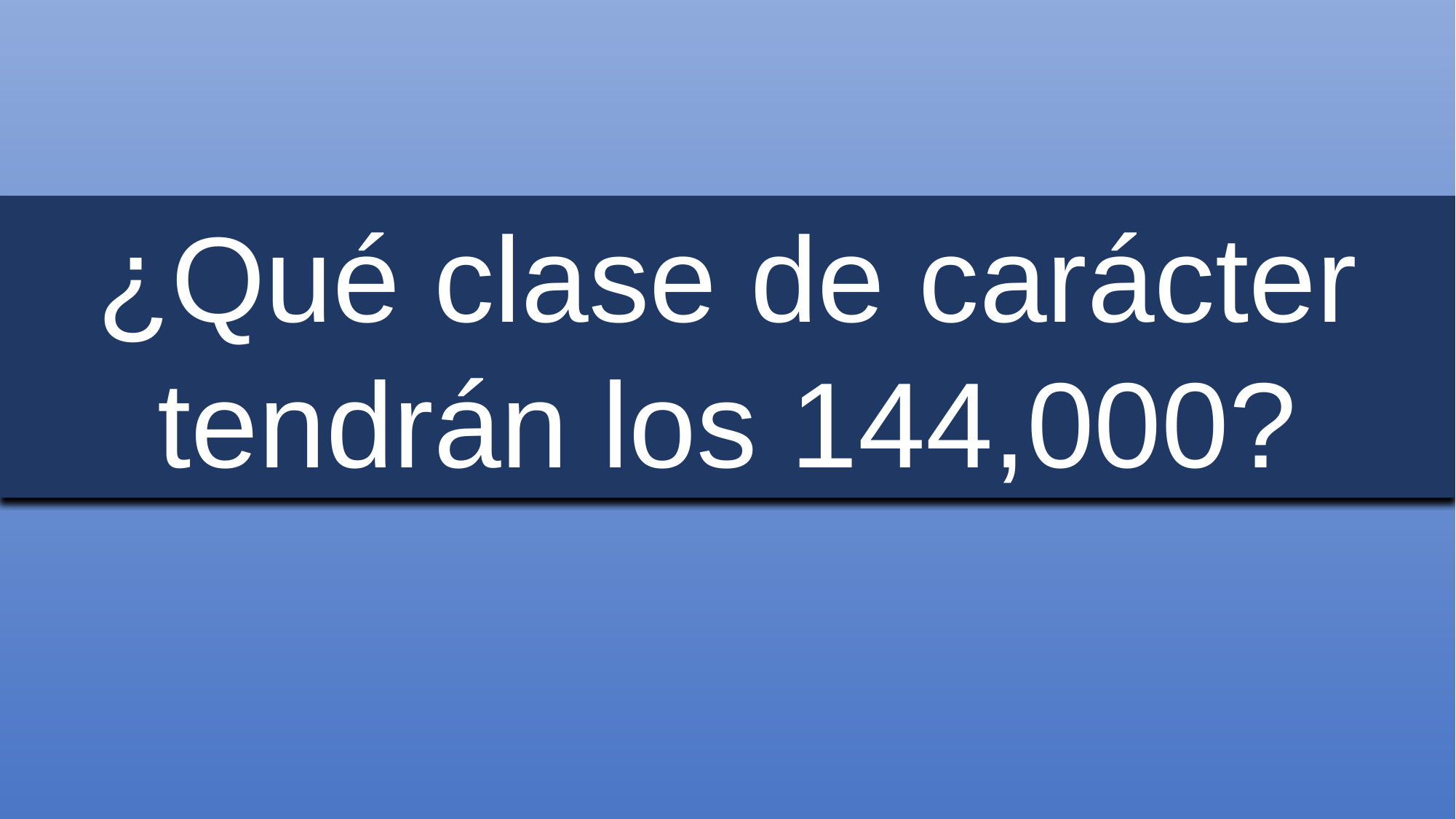

¿Qué clase de carácter tendrán los 144,000?